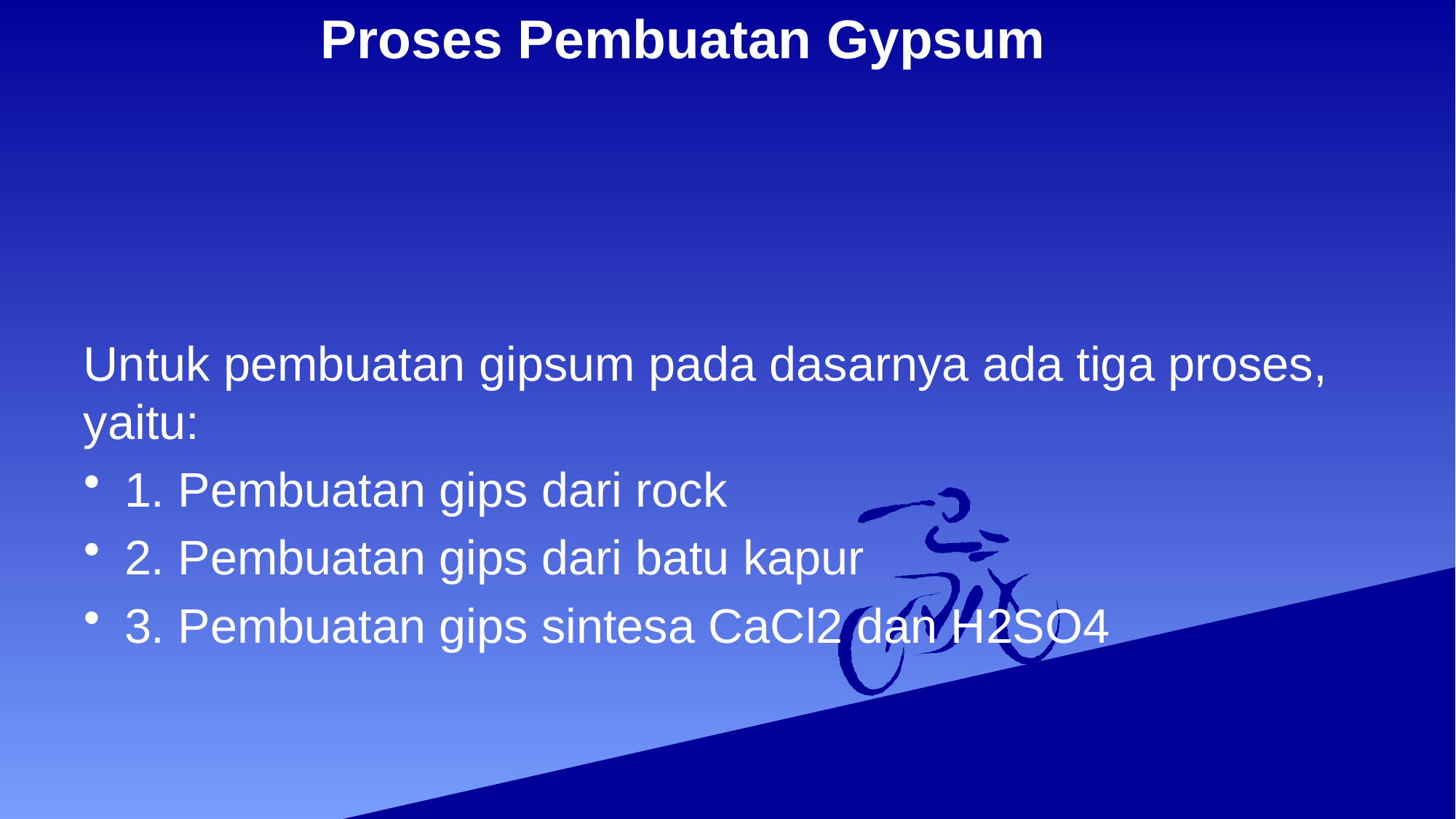

# Proses Pembuatan Gypsum

Untuk pembuatan gipsum pada dasarnya ada tiga proses, yaitu:
1. Pembuatan gips dari rock
2. Pembuatan gips dari batu kapur
3. Pembuatan gips sintesa CaCl2 dan H2SO4